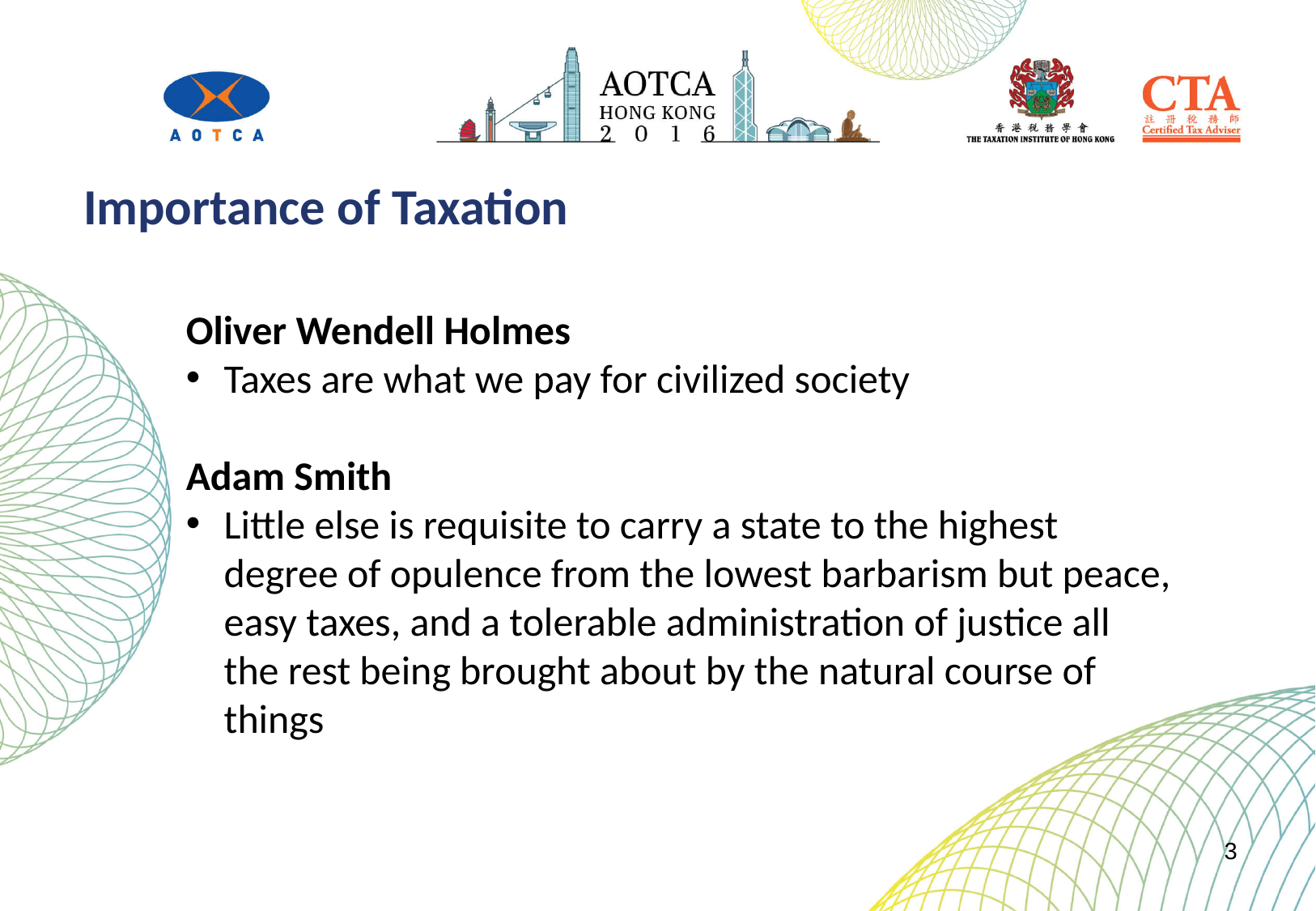

Importance of Taxation
Oliver Wendell Holmes
Taxes are what we pay for civilized society

Adam Smith
Little else is requisite to carry a state to the highest degree of opulence from the lowest barbarism but peace, easy taxes, and a tolerable administration of justice all the rest being brought about by the natural course of things
3